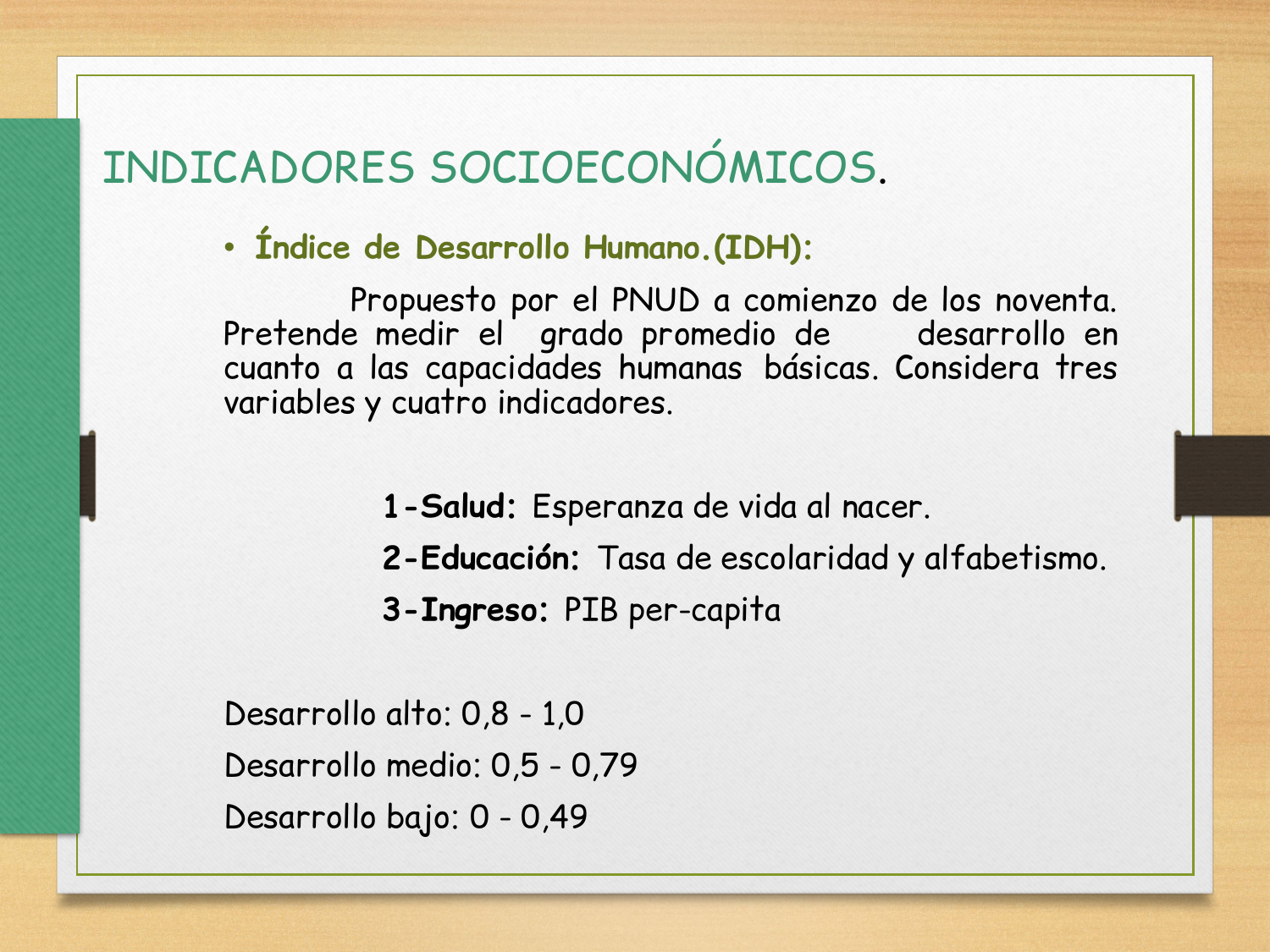

INDICADORES SOCIOECONÓMICOS.
Índice de Desarrollo Humano.(IDH):
	Propuesto por el PNUD a comienzo de los noventa. Pretende medir el  grado promedio de 	desarrollo en cuanto a las capacidades humanas 	básicas. Considera tres variables y cuatro indicadores.

		1-Salud: Esperanza de vida al nacer.
		2-Educación: Tasa de escolaridad y alfabetismo.
		3-Ingreso: PIB per-capita

Desarrollo alto: 0,8 - 1,0
Desarrollo medio: 0,5 - 0,79
Desarrollo bajo: 0 - 0,49